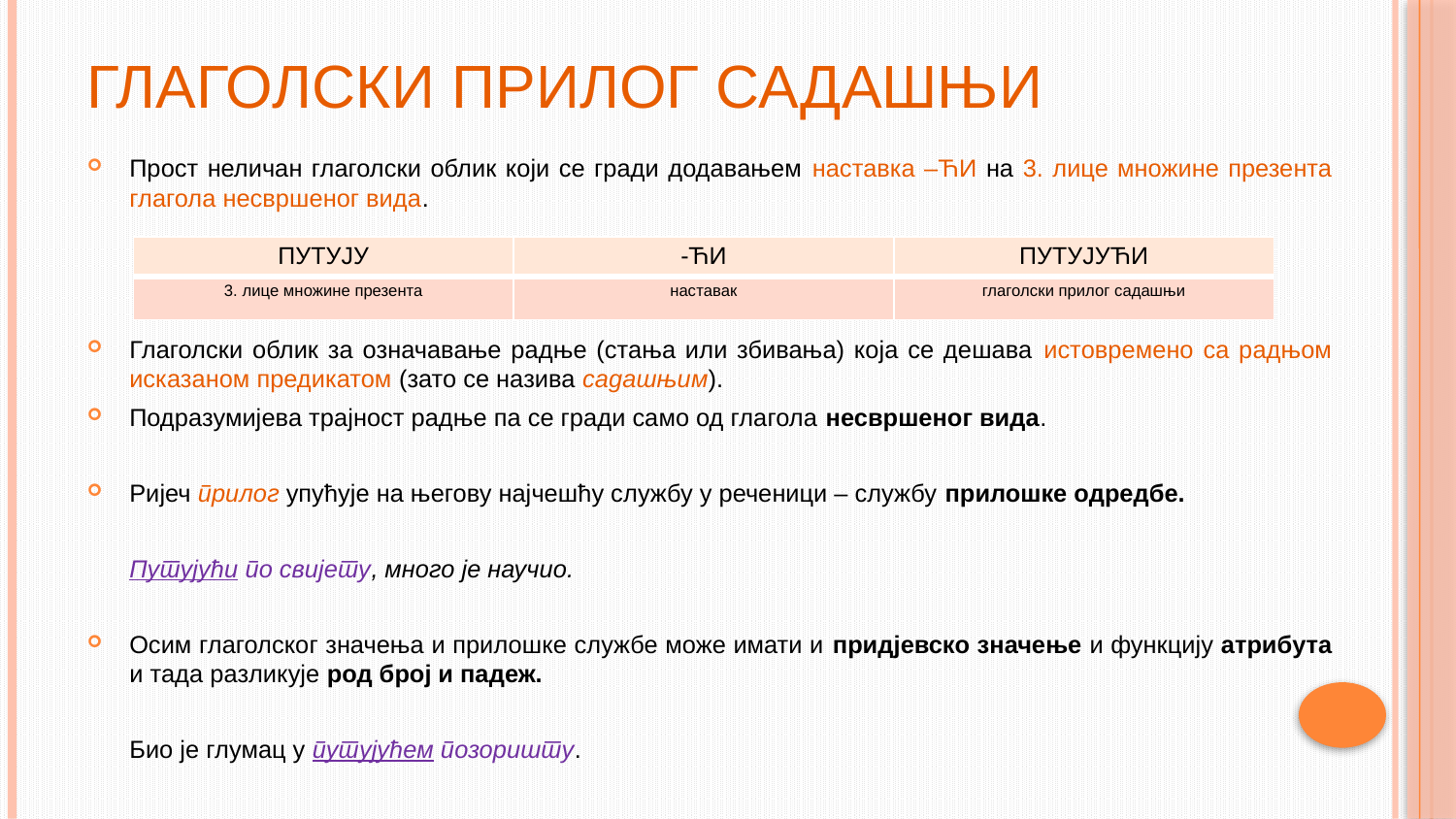

# Глаголски прилог садашњи
Прост неличан глаголски облик који се гради додавањем наставка –ЋИ на 3. лице множине презента глагола несвршеног вида.

Глаголски облик за означавање радње (стања или збивања) која се дешава истовремено са радњом исказаном предикатом (зато се назива садашњим).
Подразумијева трајност радње па се гради само од глагола несвршеног вида.

Ријеч прилог упућује на његову најчешћу службу у реченици – службу прилошке одредбе.

	Путујући по свијету, много је научио.

Осим глаголског значења и прилошке службе може имати и придјевско значење и функцију атрибута и тада разликује род број и падеж.

	Био је глумац у путујућем позоришту.
| ПУТУЈУ | -ЋИ | ПУТУЈУЋИ |
| --- | --- | --- |
| 3. лице множине презента | наставак | глаголски прилог садашњи |